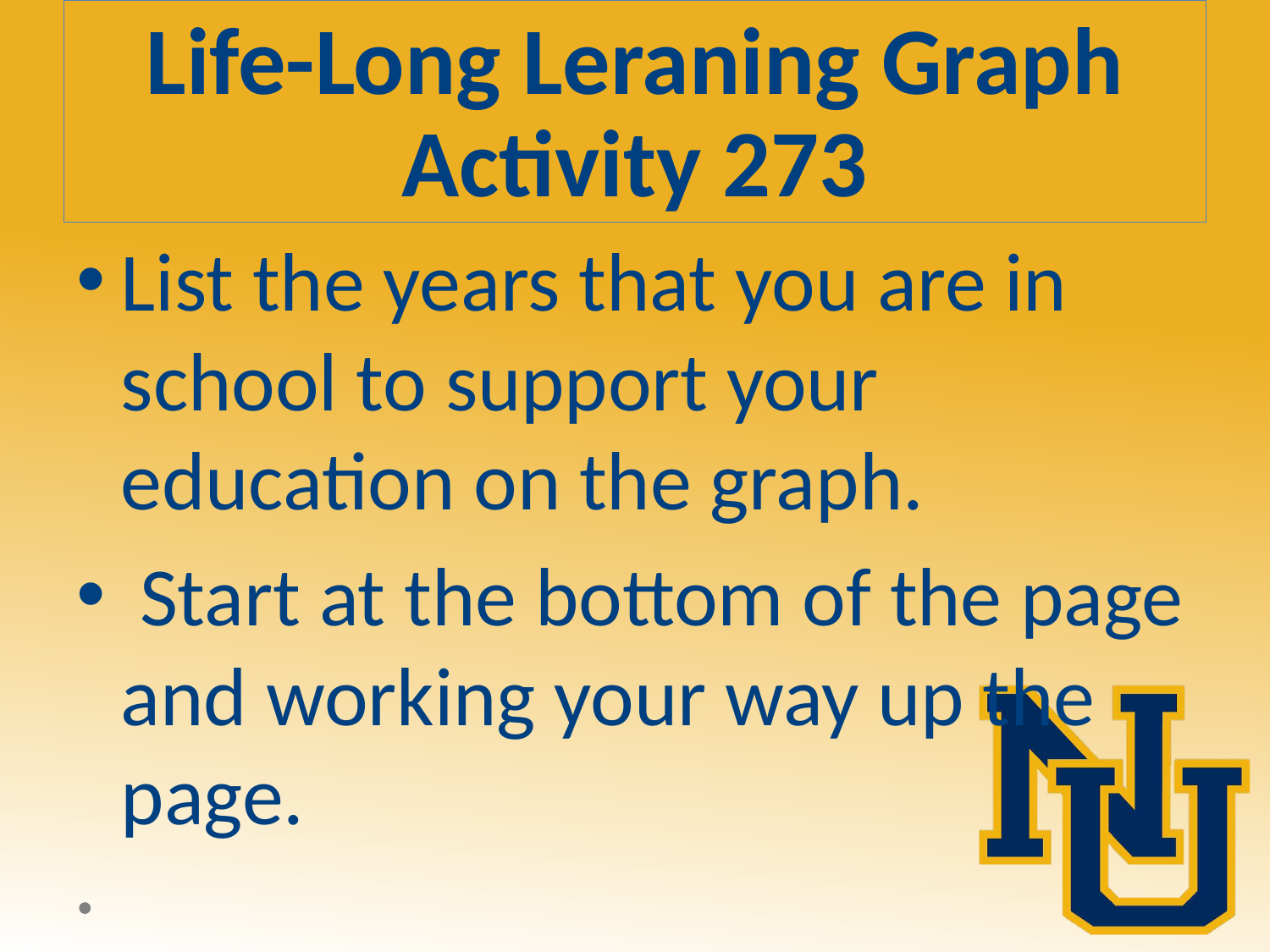

# Life-Long Leraning Graph Activity 273
List the years that you are in school to support your education on the graph.
 Start at the bottom of the page and working your way up the page.